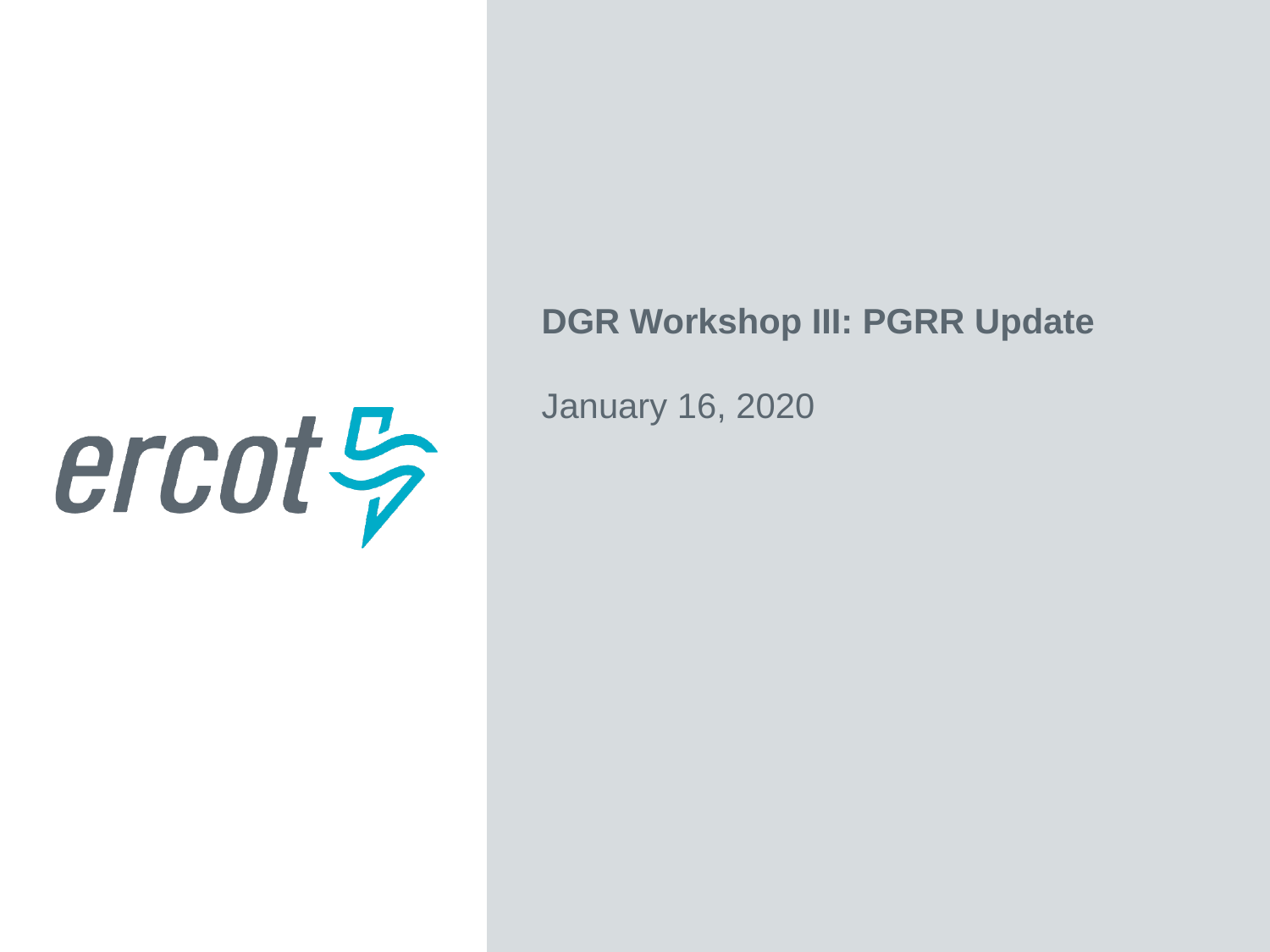

DGR Workshop III: PGRR Update

January 16, 2020